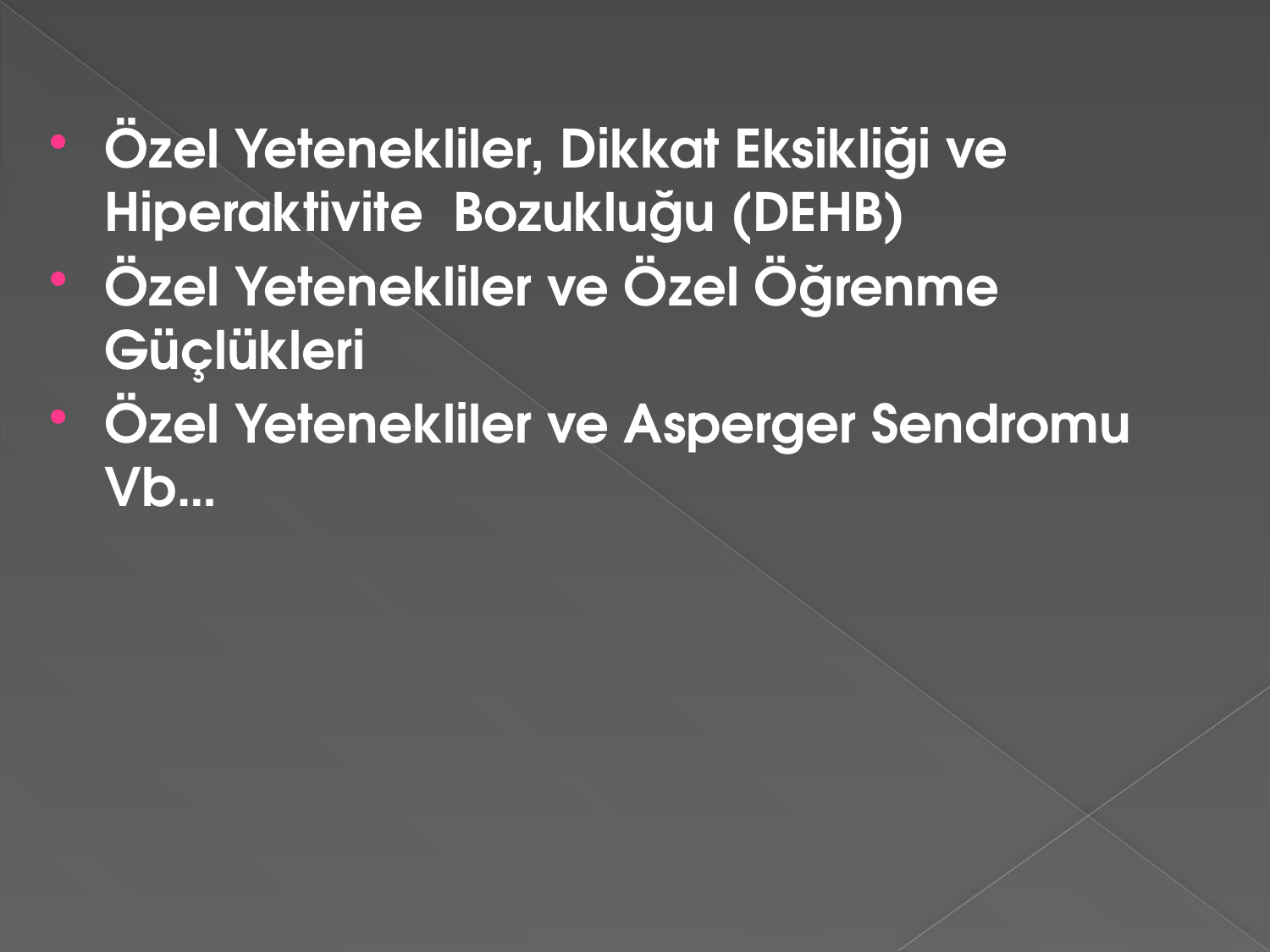

Özel Yetenekliler, Dikkat Eksikliği ve Hiperaktivite  Bozukluğu (DEHB)
Özel Yetenekliler ve Özel Öğrenme Güçlükleri
Özel Yetenekliler ve Asperger Sendromu Vb…